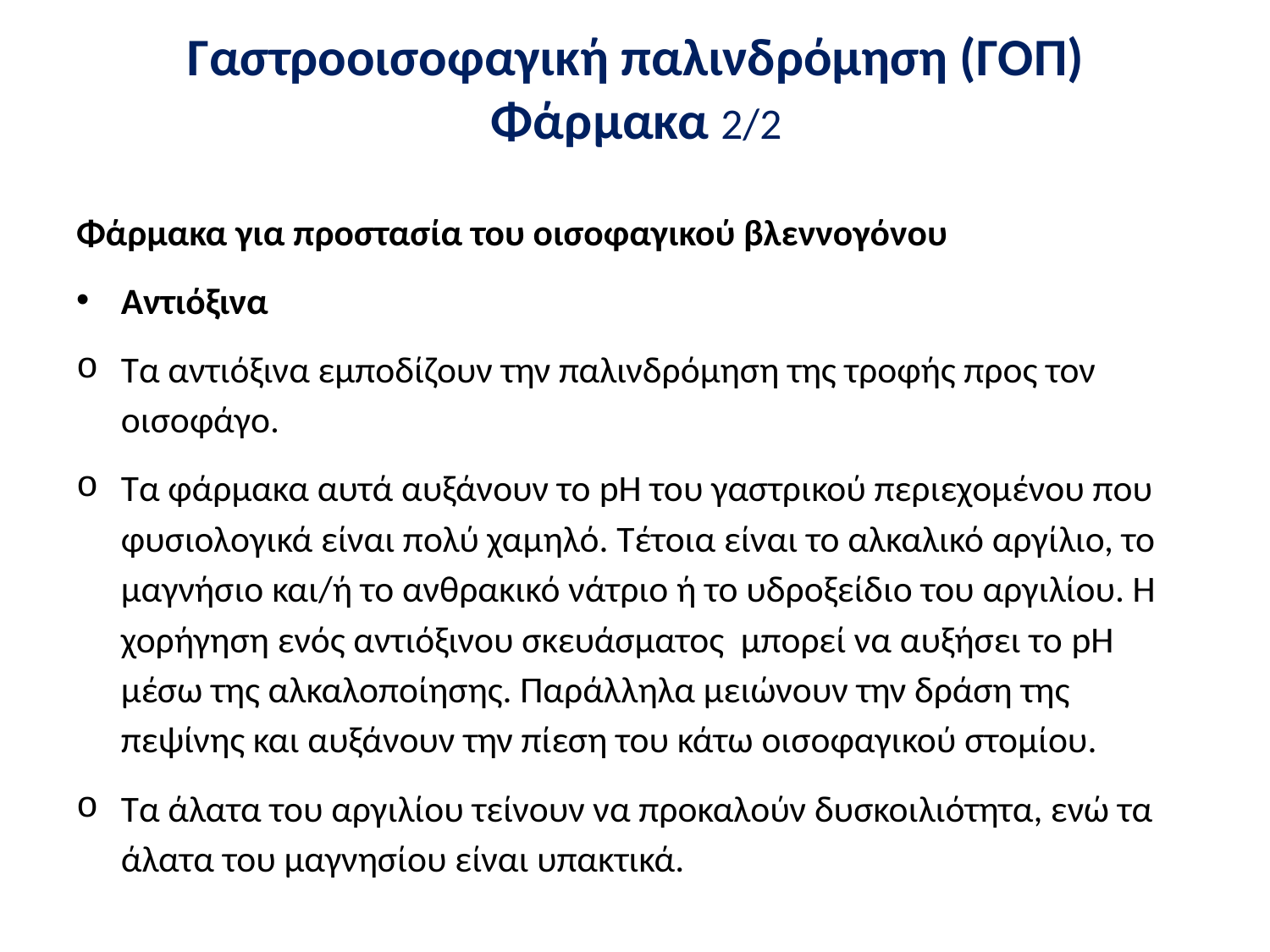

# Γαστροοισοφαγική παλινδρόμηση (ΓΟΠ) Φάρμακα 2/2
Φάρμακα για προστασία του οισοφαγικού βλεννογόνου
Αντιόξινα
Τα αντιόξινα εμποδίζουν την παλινδρόμηση της τροφής προς τον οισοφάγο.
Τα φάρμακα αυτά αυξάνουν το pH του γαστρικού περιεχομένου που φυσιολογικά είναι πολύ χαμηλό. Τέτοια είναι το αλκαλικό αργίλιο, το μαγνήσιο και/ή το ανθρακικό νάτριο ή το υδροξείδιο του αργιλίου. Η χορήγηση ενός αντιόξινου σκευάσματος  μπορεί να αυξήσει το pH μέσω της αλκαλοποίησης. Παράλληλα μειώνουν την δράση της πεψίνης και αυξάνουν την πίεση του κάτω οισοφαγικού στομίου.
Τα άλατα του αργιλίου τείνουν να προκαλούν δυσκοιλιότητα, ενώ τα άλατα του μαγνησίου είναι υπακτικά.